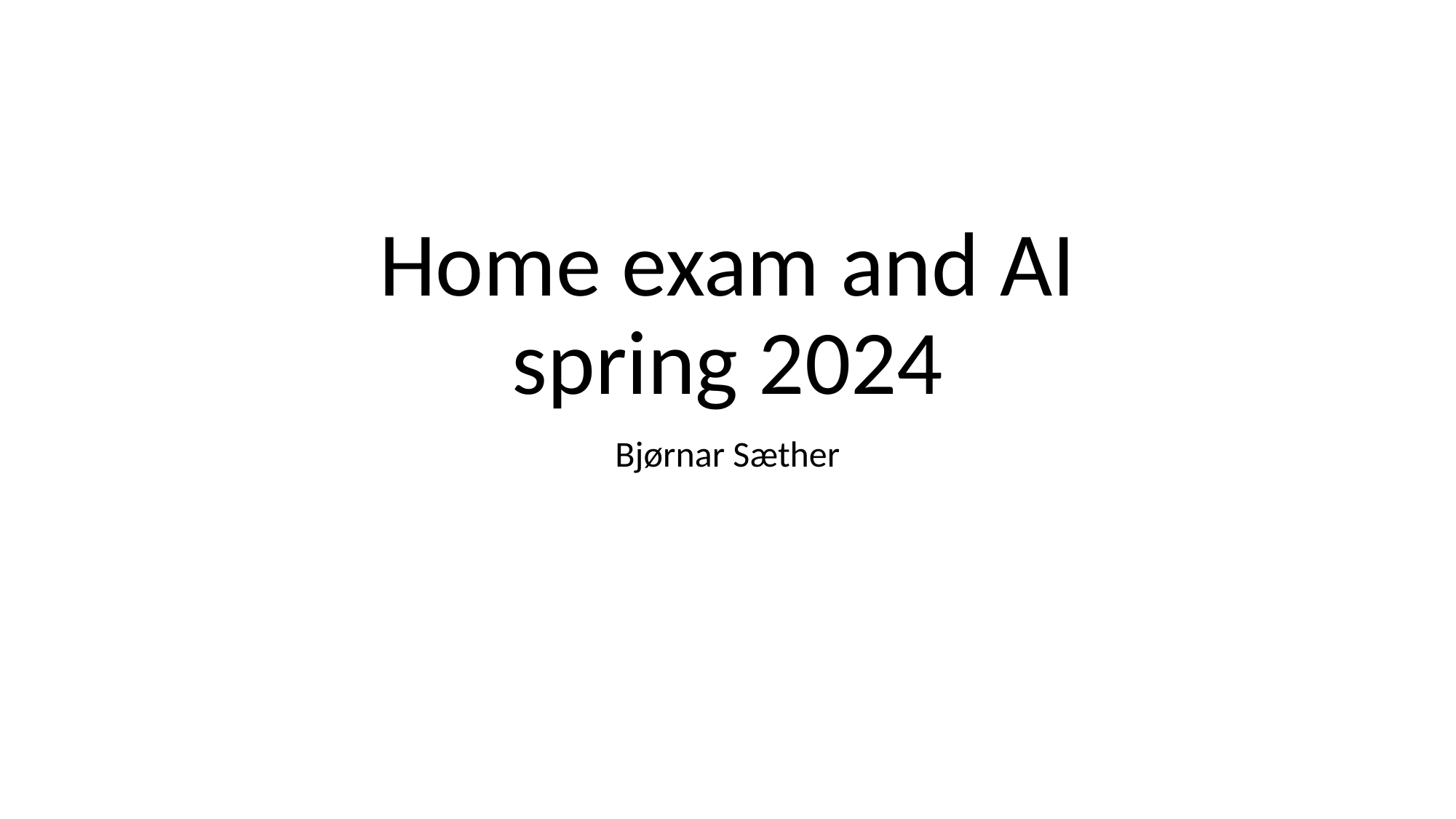

# Home exam and AI spring 2024
Bjørnar Sæther